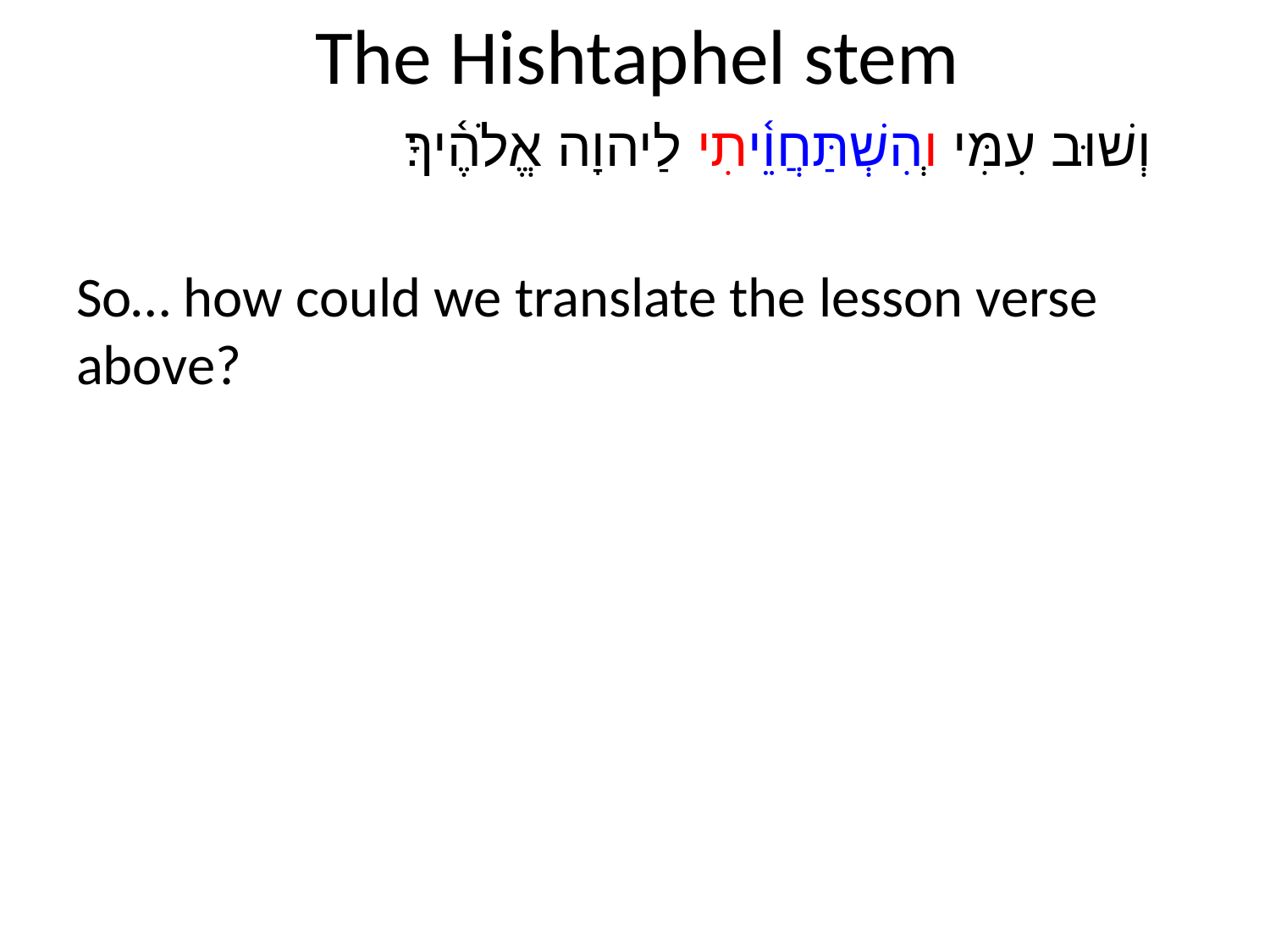

# The Hishtaphel stem
וְשׁוּב עִמִּי וְהִשְׁתַּחֲוֵ֫יתִי לַיהוָה אֱלֹהֶ֫יךָ׃
So… how could we translate the lesson verse above?